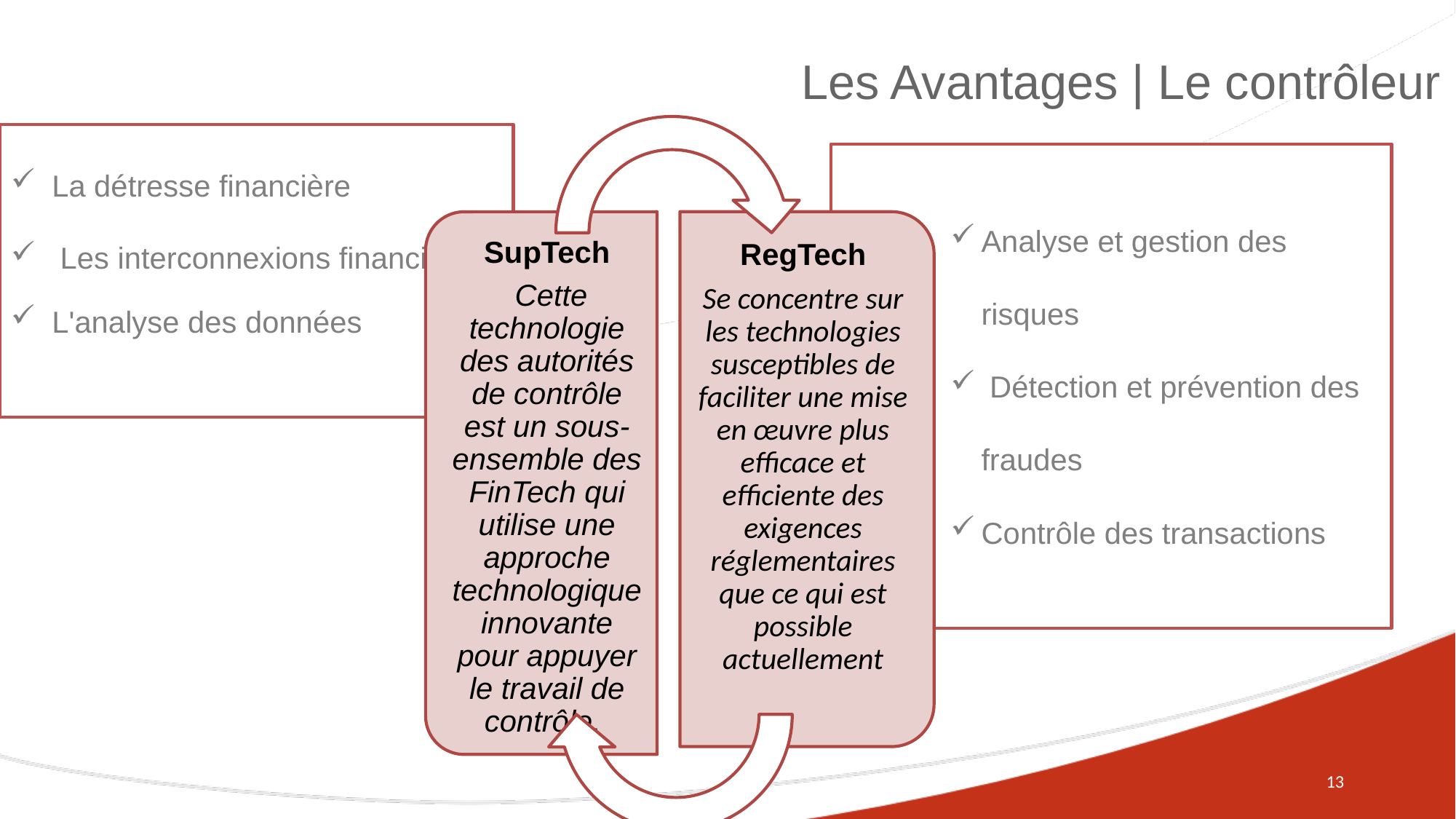

# Les Avantages | Le contrôleur
La détresse financière
 Les interconnexions financières
L'analyse des données

Analyse et gestion des risques
 Détection et prévention des fraudes
Contrôle des transactions

SupTech
 Cette technologie des autorités de contrôle est un sous-ensemble des FinTech qui utilise une approche technologique innovante pour appuyer le travail de contrôle.

RegTech
Se concentre sur les technologies susceptibles de faciliter une mise en œuvre plus efficace et efficiente des exigences réglementaires que ce qui est possible actuellement
13